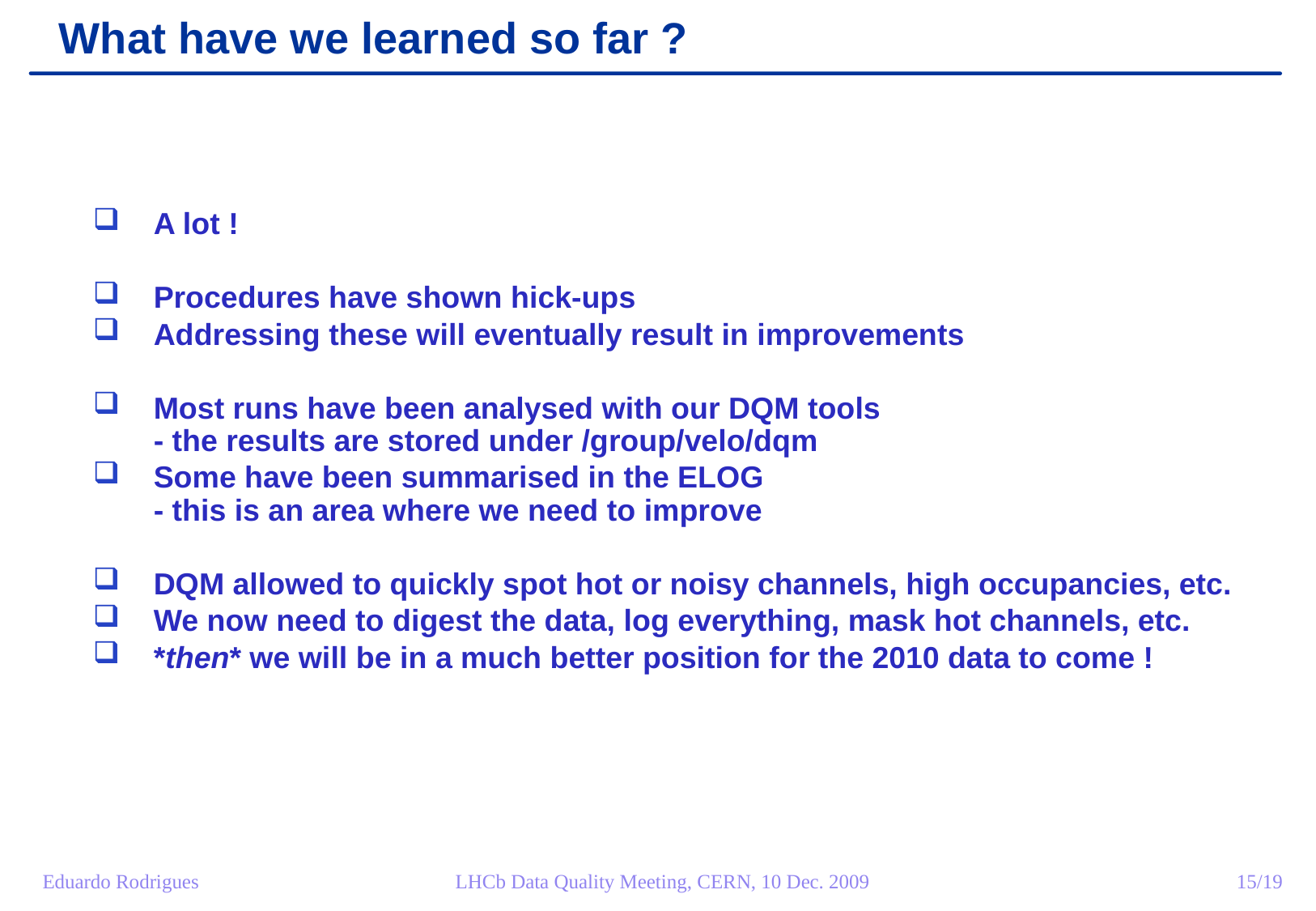

What have we learned so far ?
A lot !

Procedures have shown hick-ups
Addressing these will eventually result in improvements

Most runs have been analysed with our DQM tools
- the results are stored under /group/velo/dqm
Some have been summarised in the ELOG
- this is an area where we need to improve

DQM allowed to quickly spot hot or noisy channels, high occupancies, etc.
We now need to digest the data, log everything, mask hot channels, etc.
*then* we will be in a much better position for the 2010 data to come !